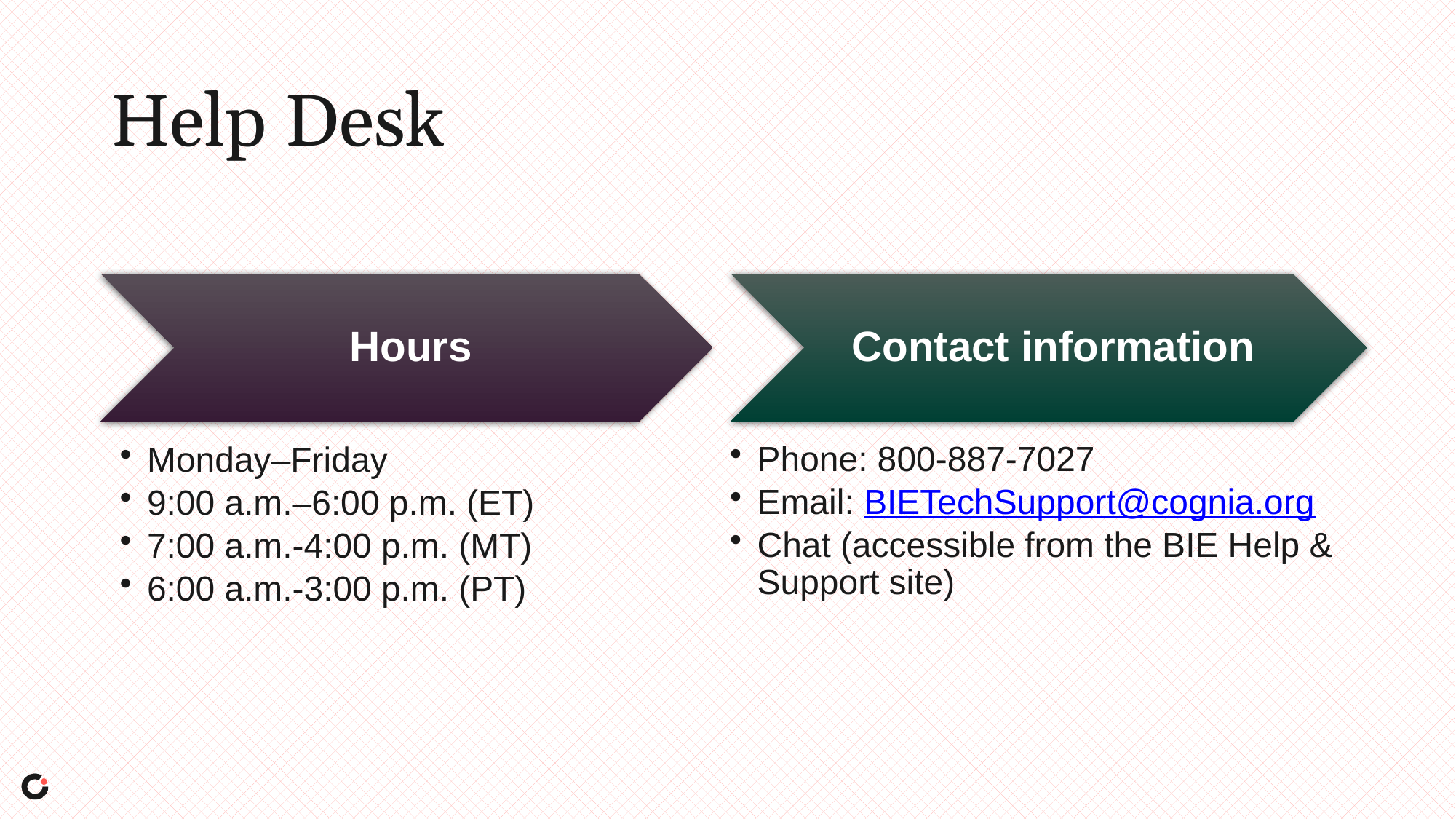

# Help Desk
Hours
Monday–Friday
9:00 a.m.–6:00 p.m. (ET)
7:00 a.m.-4:00 p.m. (MT)
6:00 a.m.-3:00 p.m. (PT)
Contact information
Phone: 800-887-7027
Email: BIETechSupport@cognia.org
Chat (accessible from the BIE Help & Support site)